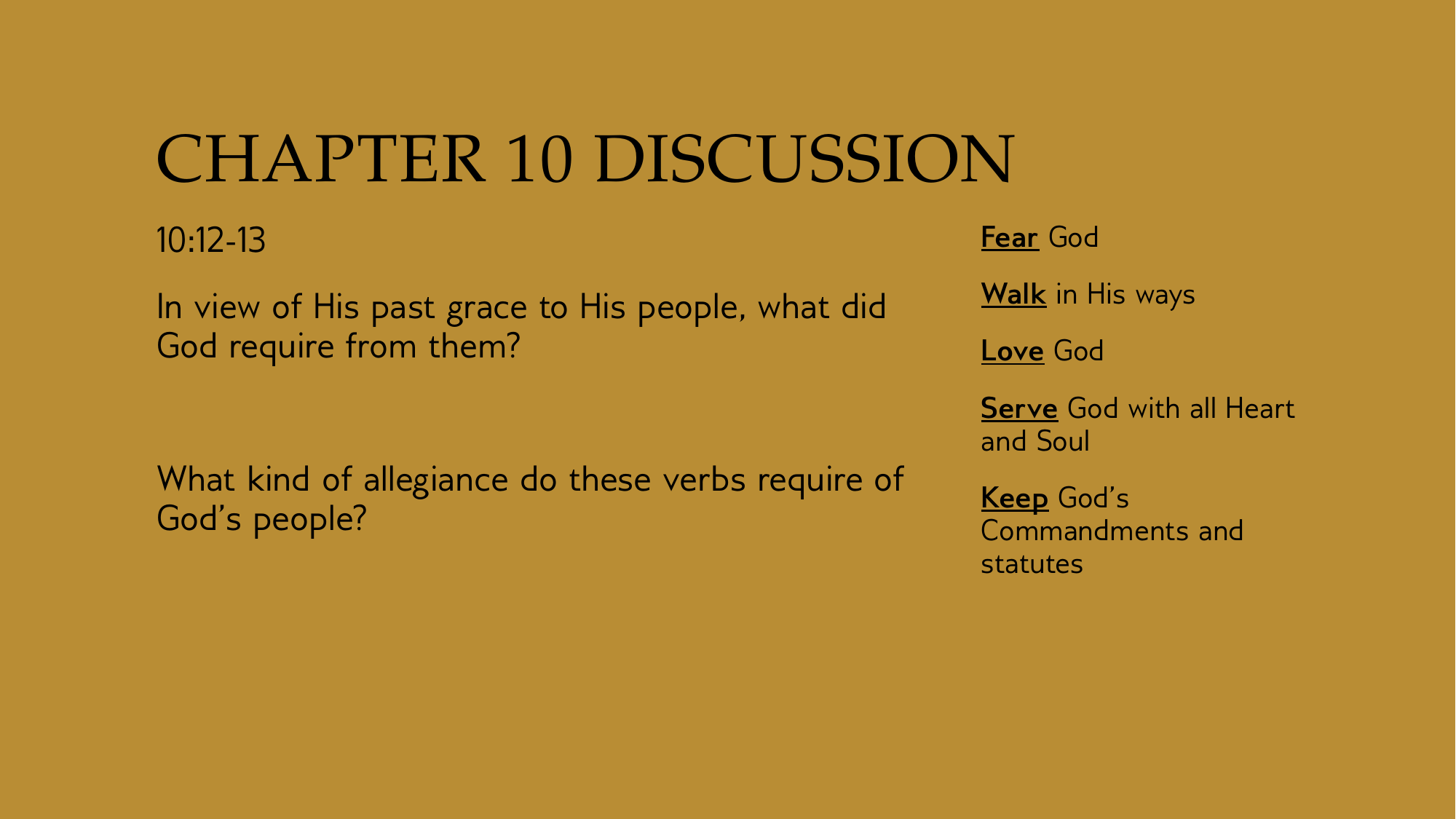

# Chapter 10 discussion
10:12-13
In view of His past grace to His people, what did God require from them?

What kind of allegiance do these verbs require of God’s people?

Fear God
Walk in His ways
Love God
Serve God with all Heart and Soul
Keep God’s Commandments and statutes